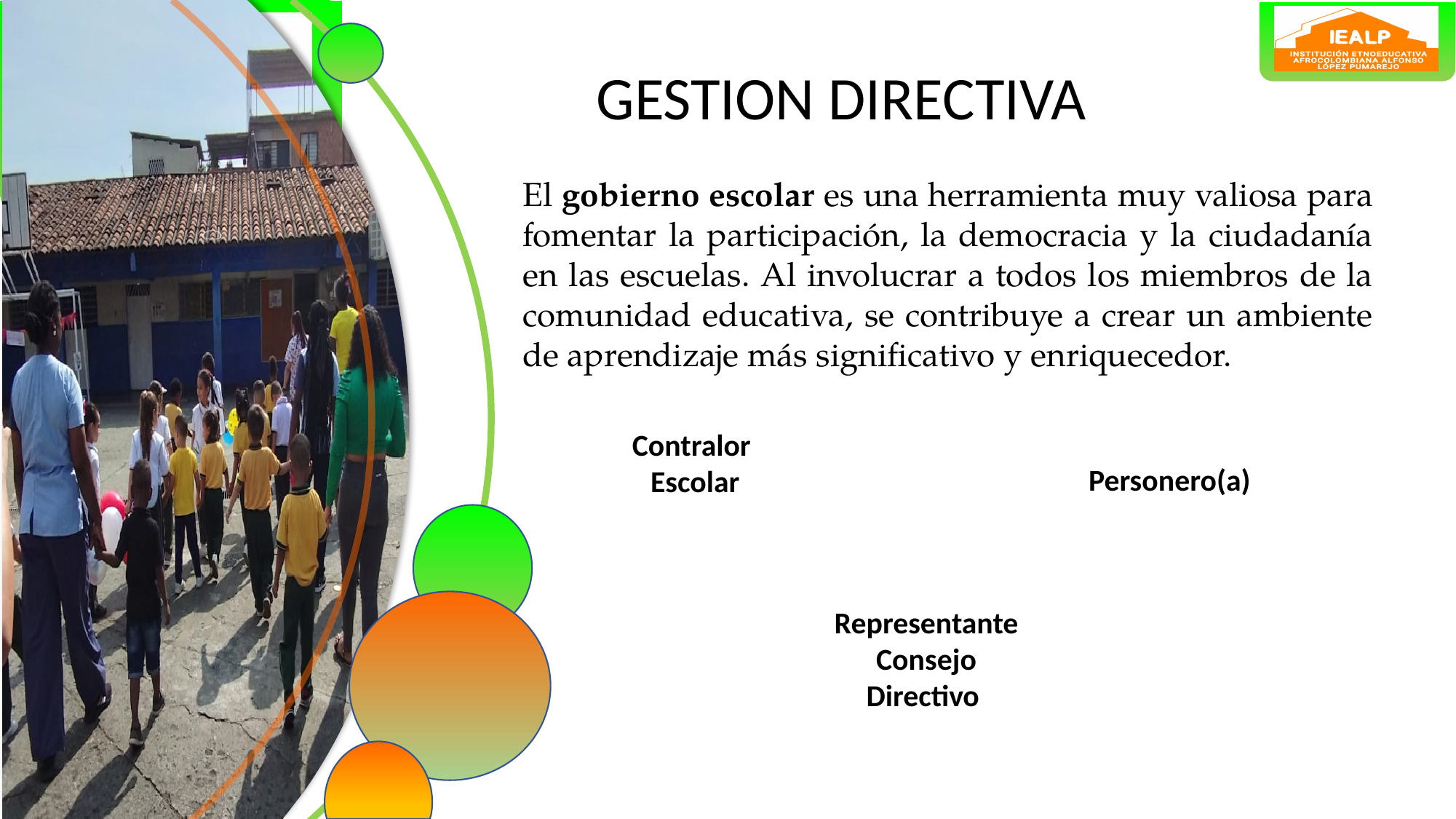

GESTION DIRECTIVA
El gobierno escolar es una herramienta muy valiosa para fomentar la participación, la democracia y la ciudadanía en las escuelas. Al involucrar a todos los miembros de la comunidad educativa, se contribuye a crear un ambiente de aprendizaje más significativo y enriquecedor.
Contralor
Escolar
Personero(a)

Representante Consejo Directivo